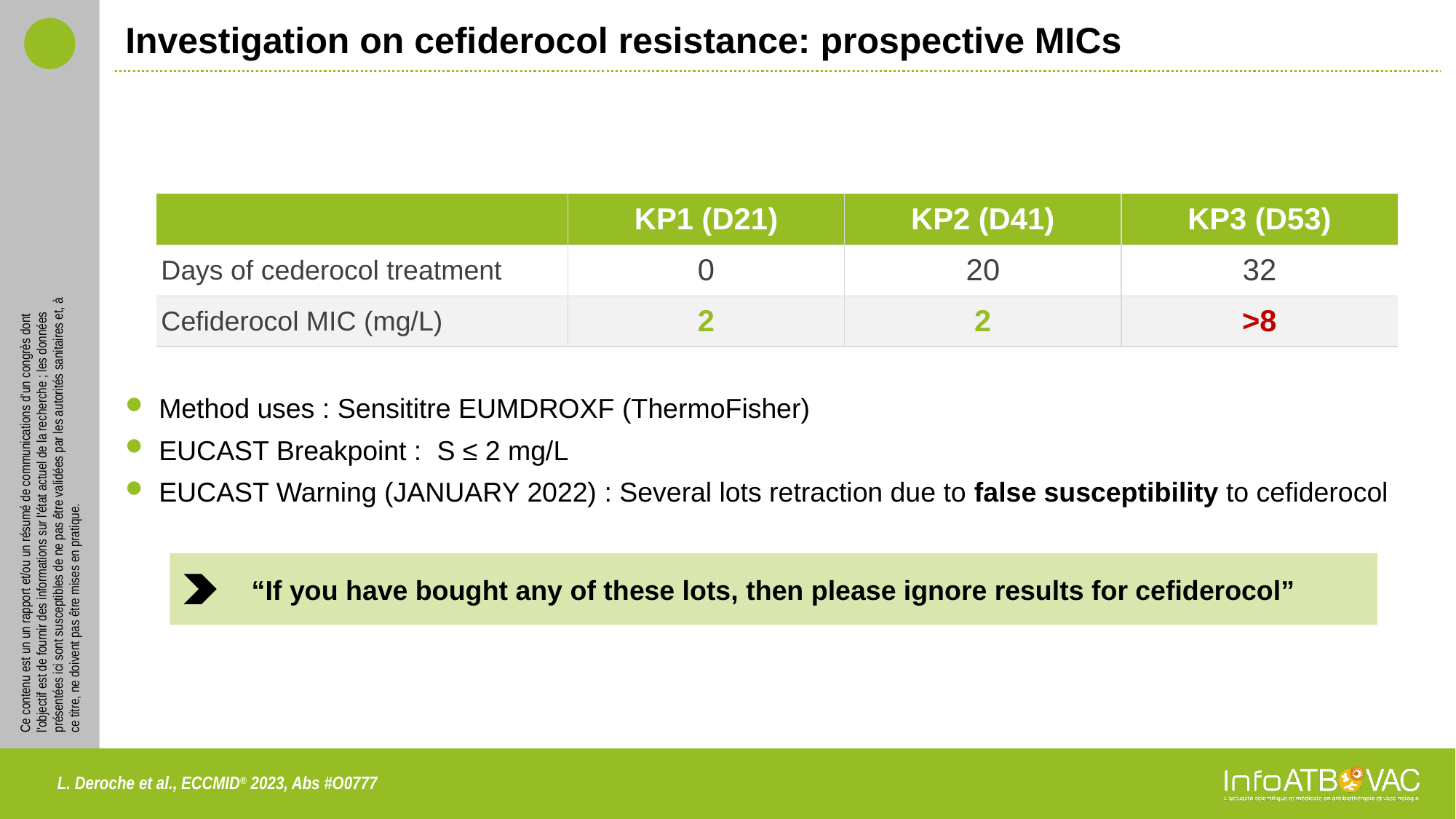

# Investigation on cefiderocol resistance: prospective MICs
|  | KP1 (D21) | KP2 (D41) | KP3 (D53) |
| --- | --- | --- | --- |
| Days of cederocol treatment | 0 | 20 | 32 |
| Cefiderocol MIC (mg/L) | 2 | 2 | >8 |
Method uses : Sensititre EUMDROXF (ThermoFisher)
EUCAST Breakpoint :  S ≤ 2 mg/L
EUCAST Warning (JANUARY 2022) : Several lots retraction due to false susceptibility to cefiderocol
“If you have bought any of these lots, then please ignore results for cefiderocol”

L. Deroche et al., ECCMID® 2023, Abs #O0777